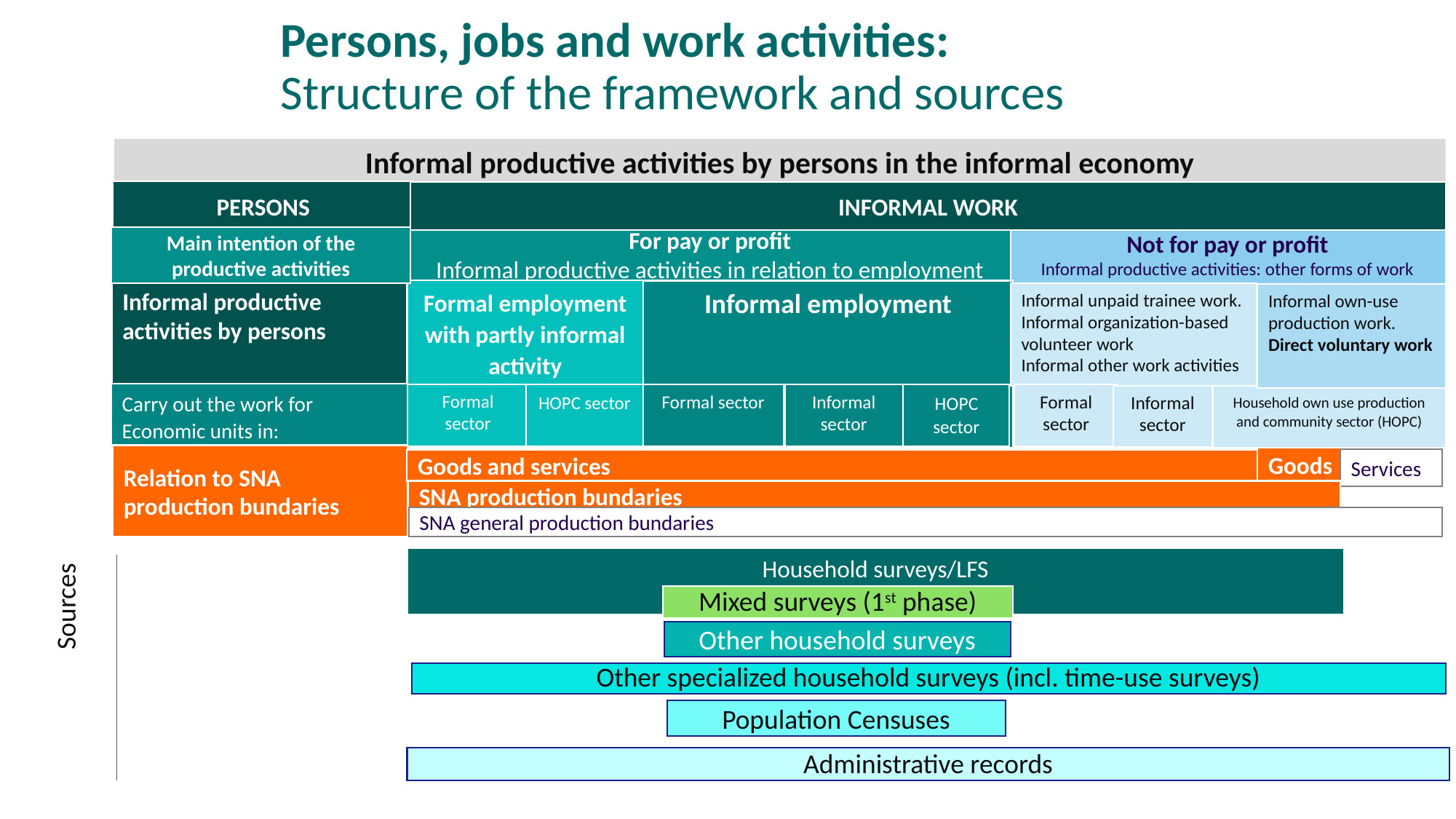

# Persons, jobs and work activities: Structure of the framework and sources
Informal productive activities by persons in the informal economy
PERSONS
INFORMAL WORK
Not for pay or profit
Informal productive activities: other forms of work
Main intention of the productive activities
For pay or profit
Informal productive activities in relation to employment
Informal productive activities by persons
Formal employment with partly informal activity
Informal employment
Informal unpaid trainee work. Informal organization-based volunteer work
Informal other work activities
Informal own-use production work.
Direct voluntary work
Carry out the work for Economic units in:
Formal sector
HOPC sector
Formal sector
Informal sector
HOPC sector
Formal sector
Informal sector
Household own use production and community sector (HOPC)

Relation to SNA production bundaries

Goods
Services
Goods and services
SNA production bundaries
SNA general production bundaries
Household surveys/LFS
Mixed surveys (1st phase)
Sources
Other household surveys
Other specialized household surveys (incl. time-use surveys)
Population Censuses
Administrative records